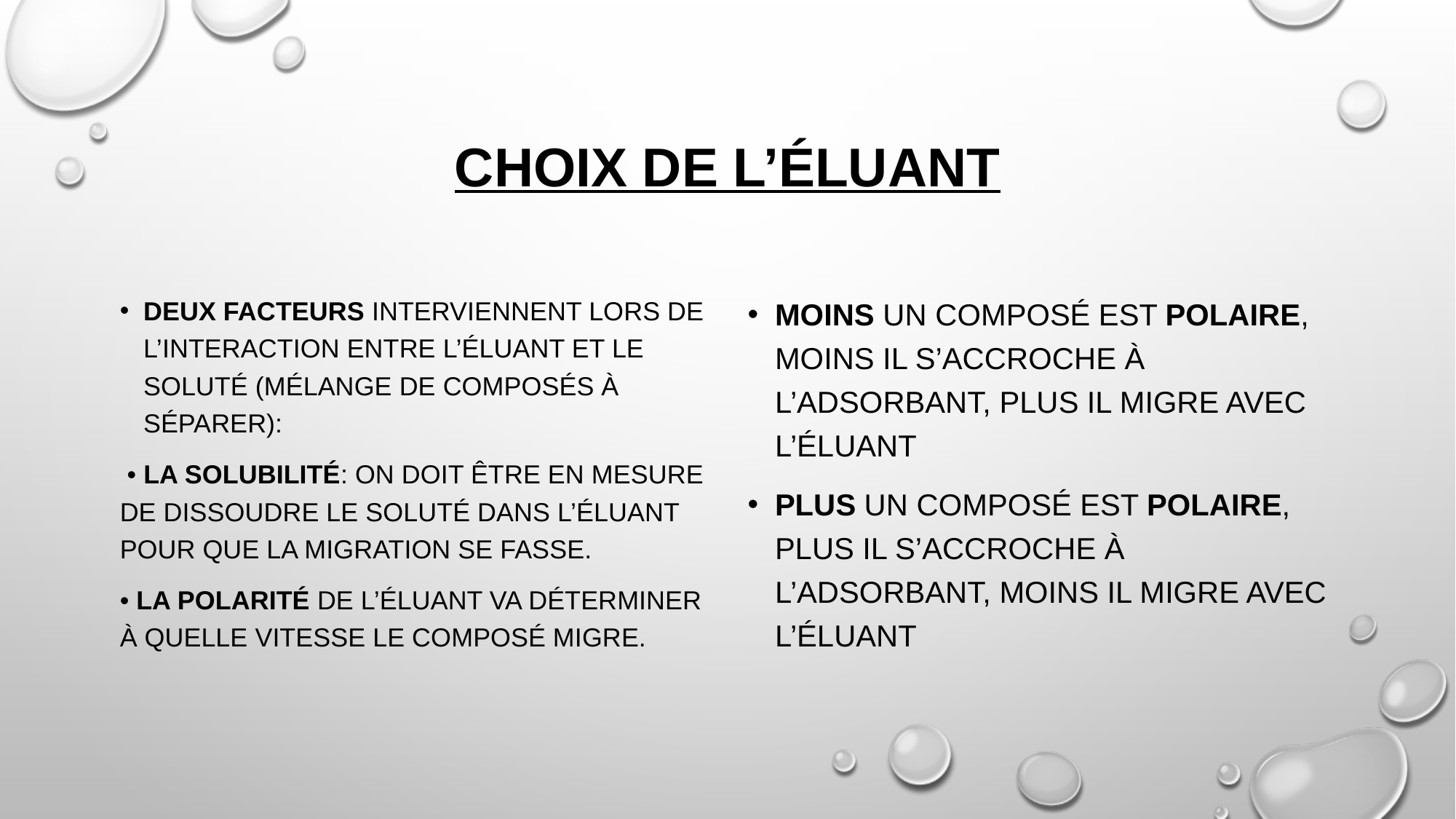

# Choix de l’éluant
Deux facteurs interviennent lors de l’interaction entre l’éluant et le soluté (mélange de composés à séparer):
 • la solubilité: on doit être en mesure de dissoudre le soluté dans l’éluant pour que la migration se fasse.
• la polarité de l’éluant va déterminer à quelle vitesse le composé migre.
Moins un composé est polaire, moins il s’accroche à l’adsorbant, plus il migre avec l’éluant
Plus un composé est polaire, plus il s’accroche à l’adsorbant, moins il migre avec l’éluant